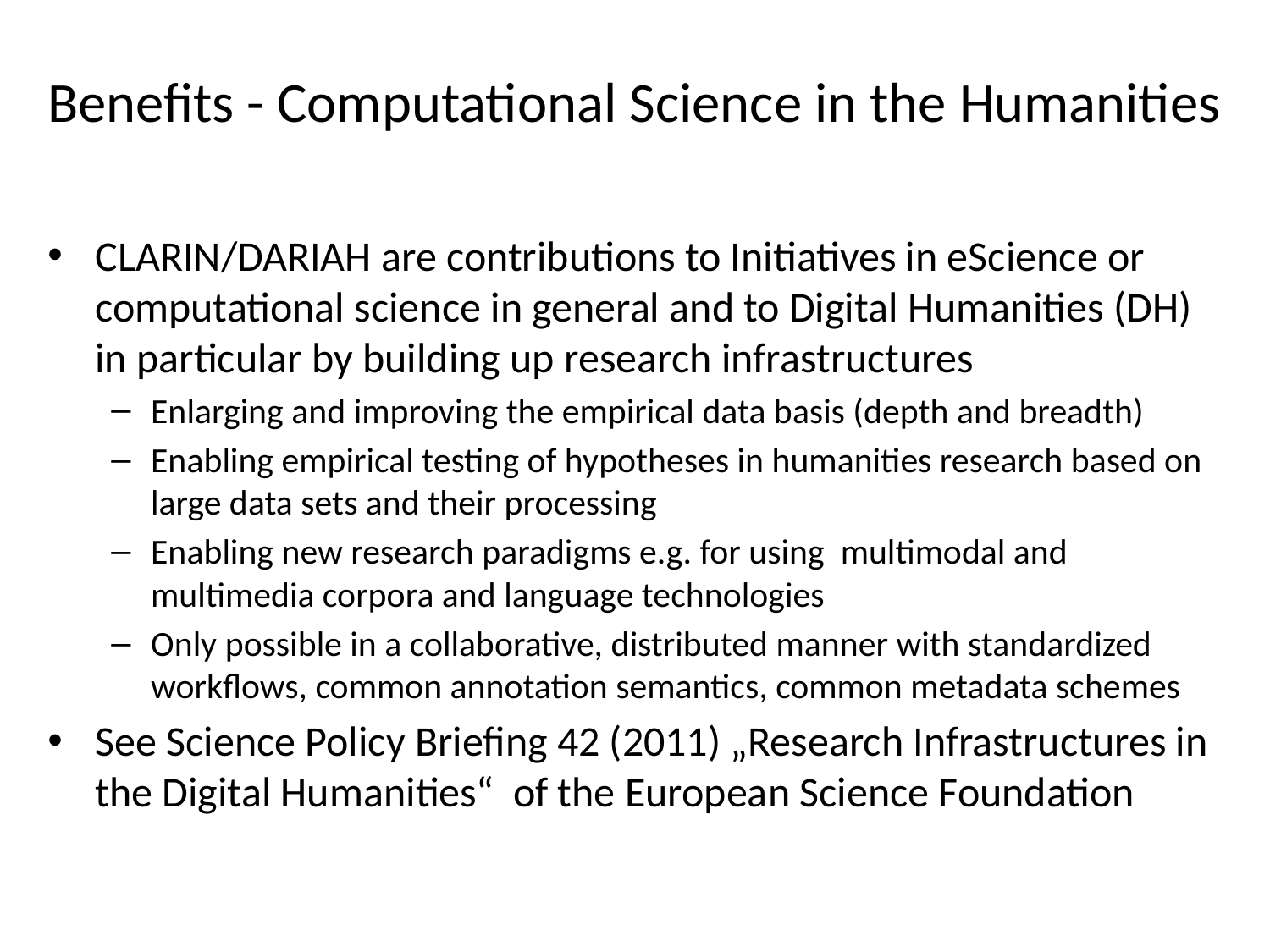

# Benefits - Computational Science in the Humanities
CLARIN/DARIAH are contributions to Initiatives in eScience or computational science in general and to Digital Humanities (DH) in particular by building up research infrastructures
Enlarging and improving the empirical data basis (depth and breadth)
Enabling empirical testing of hypotheses in humanities research based on large data sets and their processing
Enabling new research paradigms e.g. for using  multimodal and multimedia corpora and language technologies
Only possible in a collaborative, distributed manner with standardized workflows, common annotation semantics, common metadata schemes
See Science Policy Briefing 42 (2011) „Research Infrastructures in the Digital Humanities“  of the European Science Foundation